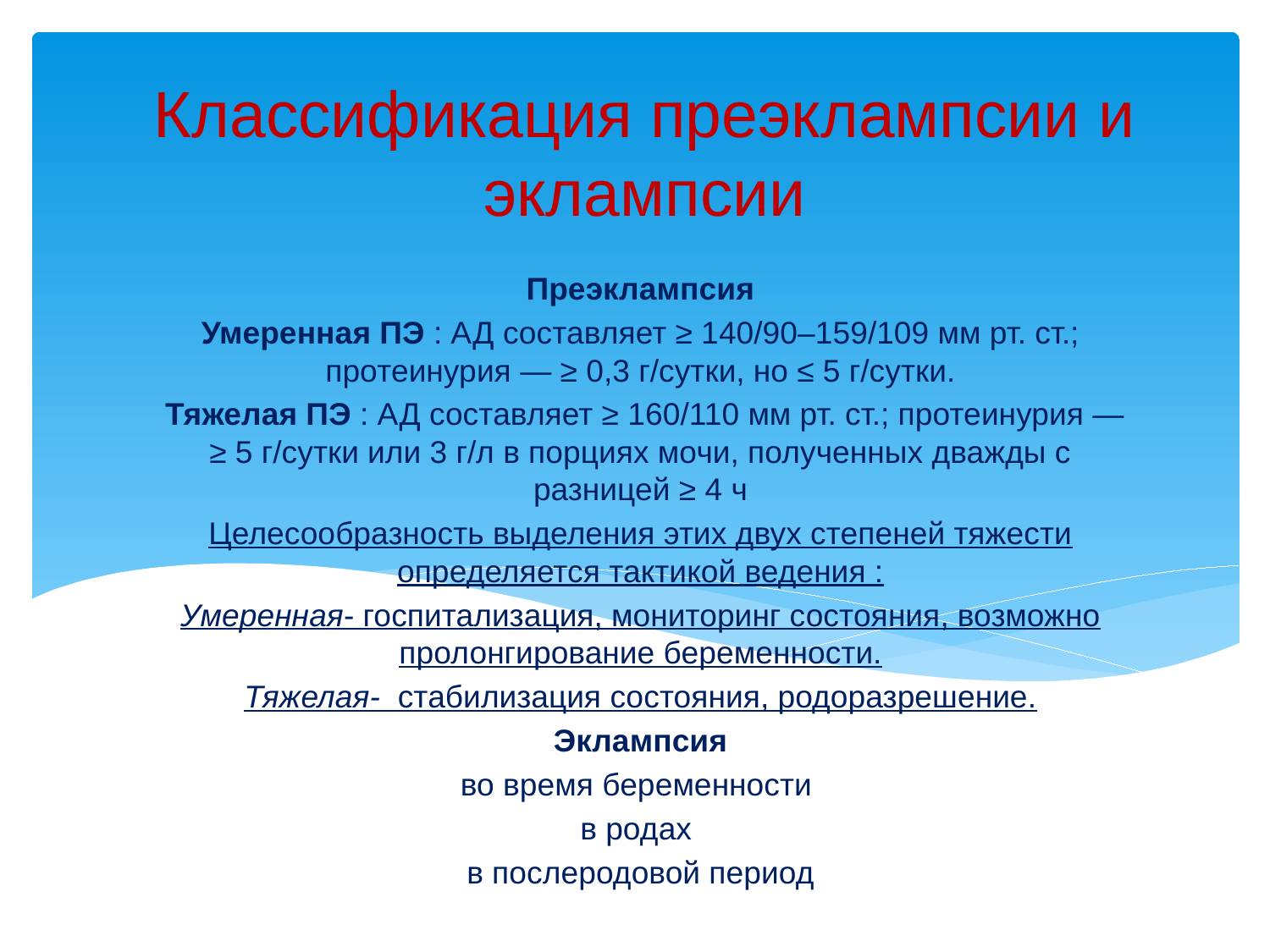

# Классификация преэклампсии и эклампсии
Преэклампсия
Умеренная ПЭ : АД составляет ≥ 140/90–159/109 мм рт. ст.; протеинурия — ≥ 0,3 г/сутки, но ≤ 5 г/сутки.
 Тяжелая ПЭ : АД составляет ≥ 160/110 мм рт. ст.; протеинурия — ≥ 5 г/сутки или 3 г/л в порциях мочи, полученных дважды с разницей ≥ 4 ч
Целесообразность выделения этих двух степеней тяжести определяется тактикой ведения :
Умеренная- госпитализация, мониторинг состояния, возможно пролонгирование беременности.
Тяжелая-  стабилизация состояния, родоразрешение.
Эклампсия
во время беременности
в родах
в послеродовой период